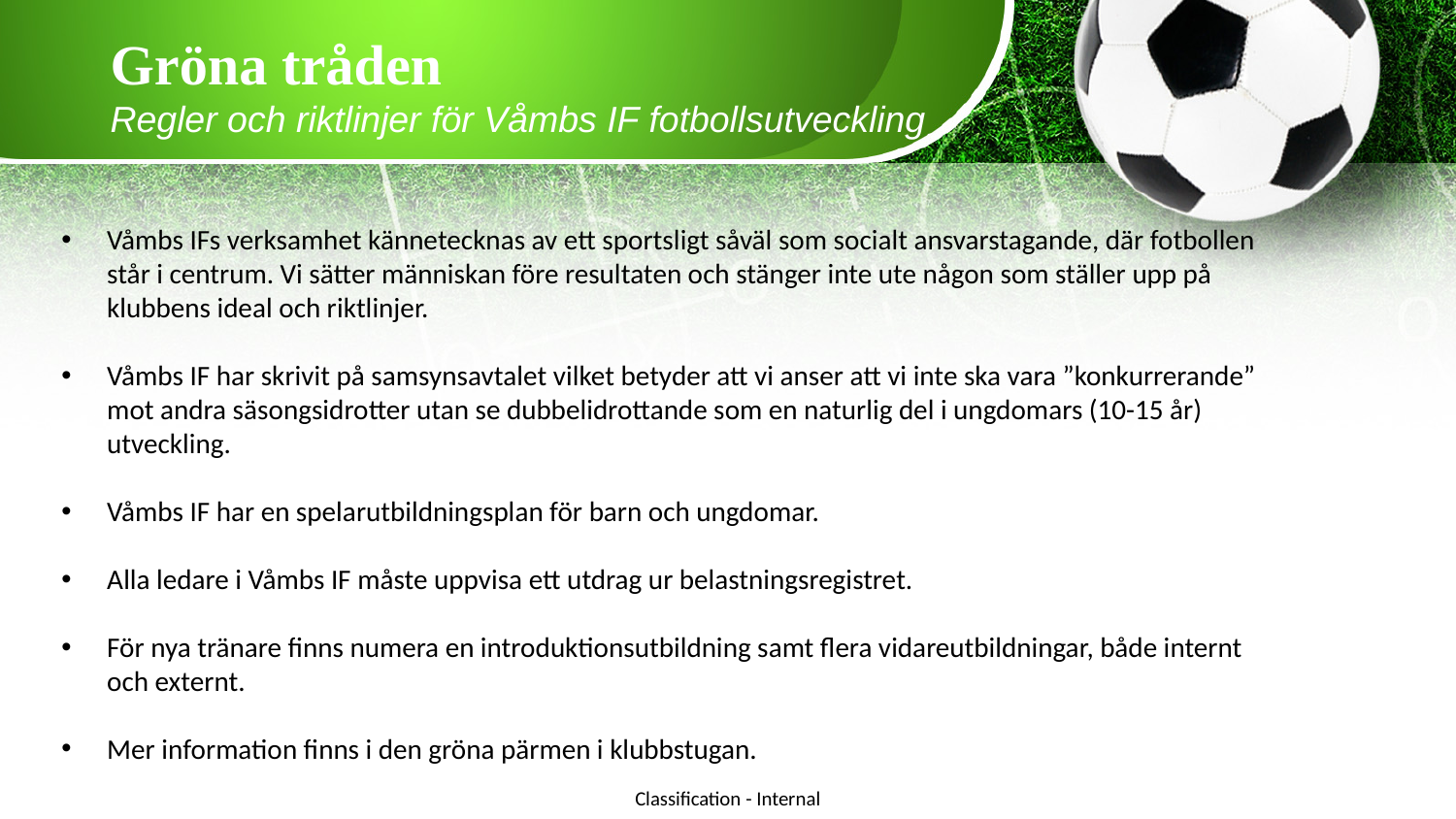

# Gröna tråden  Regler och riktlinjer  för Våmbs IF fotbollsutveckling
Våmbs IFs verksamhet kännetecknas av ett sportsligt såväl som socialt ansvarstagande, där fotbollen står i centrum. Vi sätter människan före resultaten och stänger inte ute någon som ställer upp på klubbens ideal och riktlinjer.

Våmbs IF har skrivit på samsynsavtalet vilket betyder att vi anser att vi inte ska vara ”konkurrerande” mot andra säsongsidrotter utan se dubbelidrottande som en naturlig del i ungdomars (10-15 år) utveckling.

Våmbs IF har en spelarutbildningsplan för barn och ungdomar.

Alla ledare i Våmbs IF måste uppvisa ett utdrag ur belastningsregistret.

För nya tränare finns numera en introduktionsutbildning samt flera vidareutbildningar, både internt och externt.

Mer information finns i den gröna pärmen i klubbstugan.